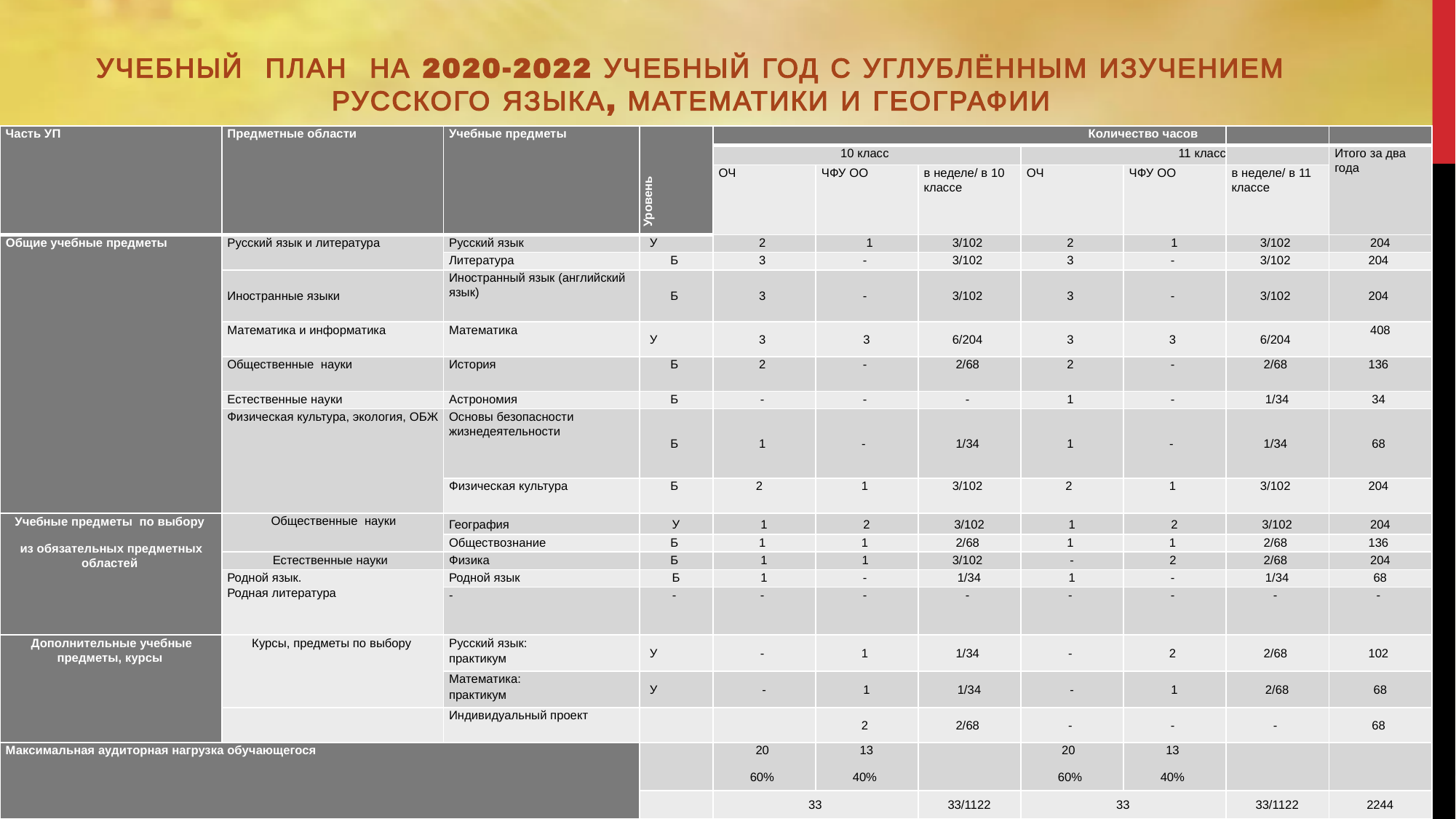

УЧЕБНЫЙ  ПЛАН  на 2020-2022 учебный год с углублённым изучением русского языка, математики и географии

| Часть УП | Предметные области | Учебные предметы | Уровень | Количество часов |  |  |  |  |  |  |
| --- | --- | --- | --- | --- | --- | --- | --- | --- | --- | --- |
|  |  |  |  | 10 класс |  |  | 11 класс |  |  | Итого за два года |
|  |  |  |  | ОЧ | ЧФУ ОО | в неделе/ в 10 классе | ОЧ | ЧФУ ОО | в неделе/ в 11 классе |  |
| Общие учебные предметы | Русский язык и литература | Русский язык | У | 2 | 1 | 3/102 | 2 | 1 | 3/102 | 204 |
|  |  | Литература | Б | 3 | - | 3/102 | 3 | - | 3/102 | 204 |
|  | Иностранные языки | Иностранный язык (английский язык) | Б | 3 | - | 3/102 | 3 | - | 3/102 | 204 |
|  | Математика и информатика | Математика | У | 3 | 3 | 6/204 | 3 | 3 | 6/204 | 408 |
|  | Общественные науки | История | Б | 2 | - | 2/68 | 2 | - | 2/68 | 136 |
|  | Естественные науки | Астрономия | Б | - | - | - | 1 | - | 1/34 | 34 |
|  | Физическая культура, экология, ОБЖ | Основы безопасности жизнедеятельности | Б | 1 | - | 1/34 | 1 | - | 1/34 | 68 |
|  |  | Физическая культура | Б | 2 | 1 | 3/102 | 2 | 1 | 3/102 | 204 |
| Учебные предметы по выбору из обязательных предметных областей | Общественные науки | География | У | 1 | 2 | 3/102 | 1 | 2 | 3/102 | 204 |
|  |  | Обществознание | Б | 1 | 1 | 2/68 | 1 | 1 | 2/68 | 136 |
|  | Естественные науки | Физика | Б | 1 | 1 | 3/102 | - | 2 | 2/68 | 204 |
|  | Родной язык. Родная литература | Родной язык | Б | 1 | - | 1/34 | 1 | - | 1/34 | 68 |
|  |  | - | - | - | - | - | - | - | - | - |
| Дополнительные учебные предметы, курсы | Курсы, предметы по выбору | Русский язык: практикум | У | - | 1 | 1/34 | - | 2 | 2/68 | 102 |
|  |  | Математика: практикум | У | - | 1 | 1/34 | - | 1 | 2/68 | 68 |
|  |  | Индивидуальный проект |  |  | 2 | 2/68 | - | - | - | 68 |
| Максимальная аудиторная нагрузка обучающегося |  |  |  | 20 60% | 13 40% |  | 20 60% | 13 40% |  |  |
|  |  |  |  | 33 |  | 33/1122 | 33 |  | 33/1122 | 2244 |
#